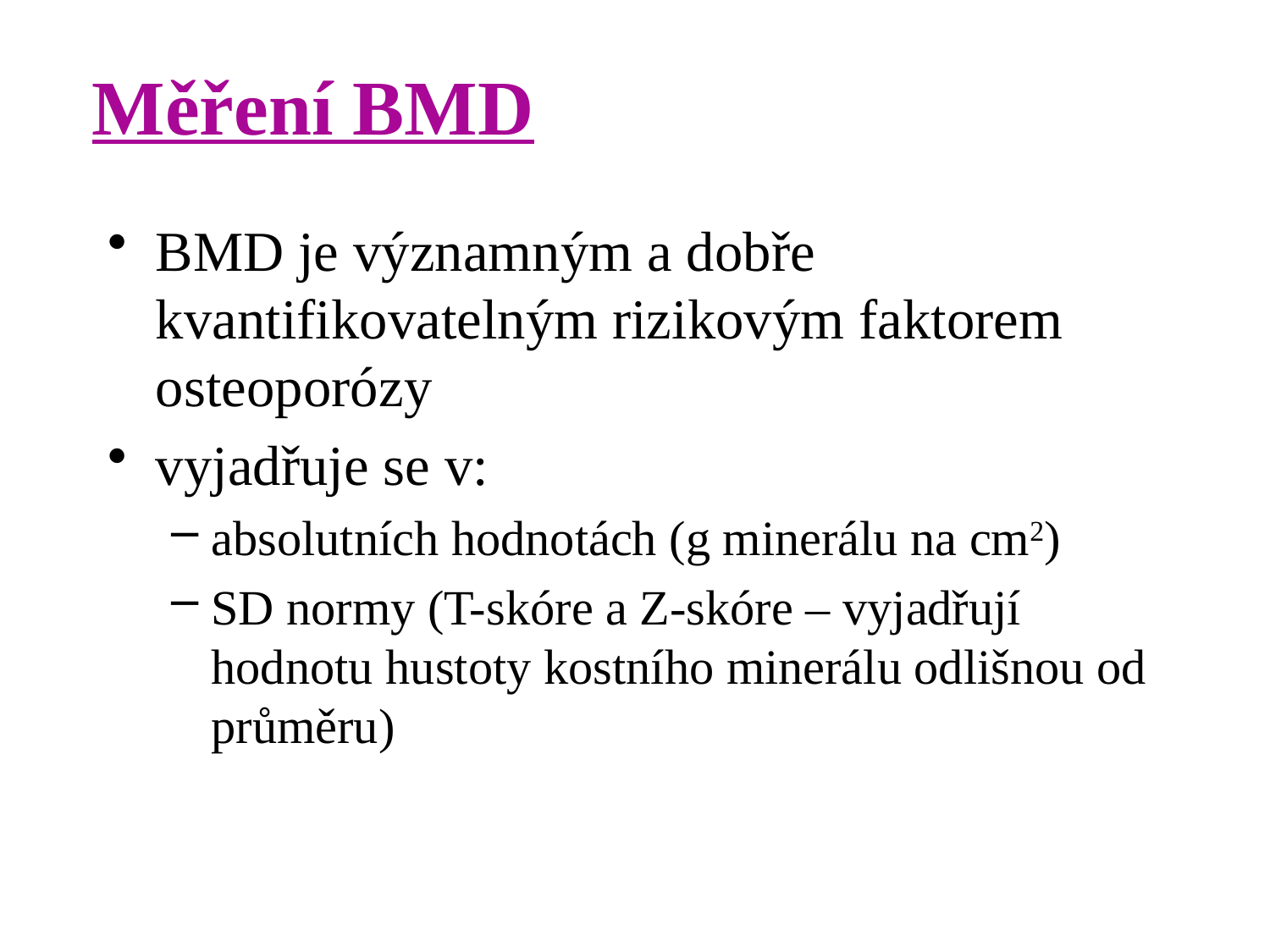

# Měření BMD
BMD je významným a dobře kvantifikovatelným rizikovým faktorem osteoporózy
vyjadřuje se v:
absolutních hodnotách (g minerálu na cm2)
SD normy (T-skóre a Z-skóre – vyjadřují hodnotu hustoty kostního minerálu odlišnou od průměru)